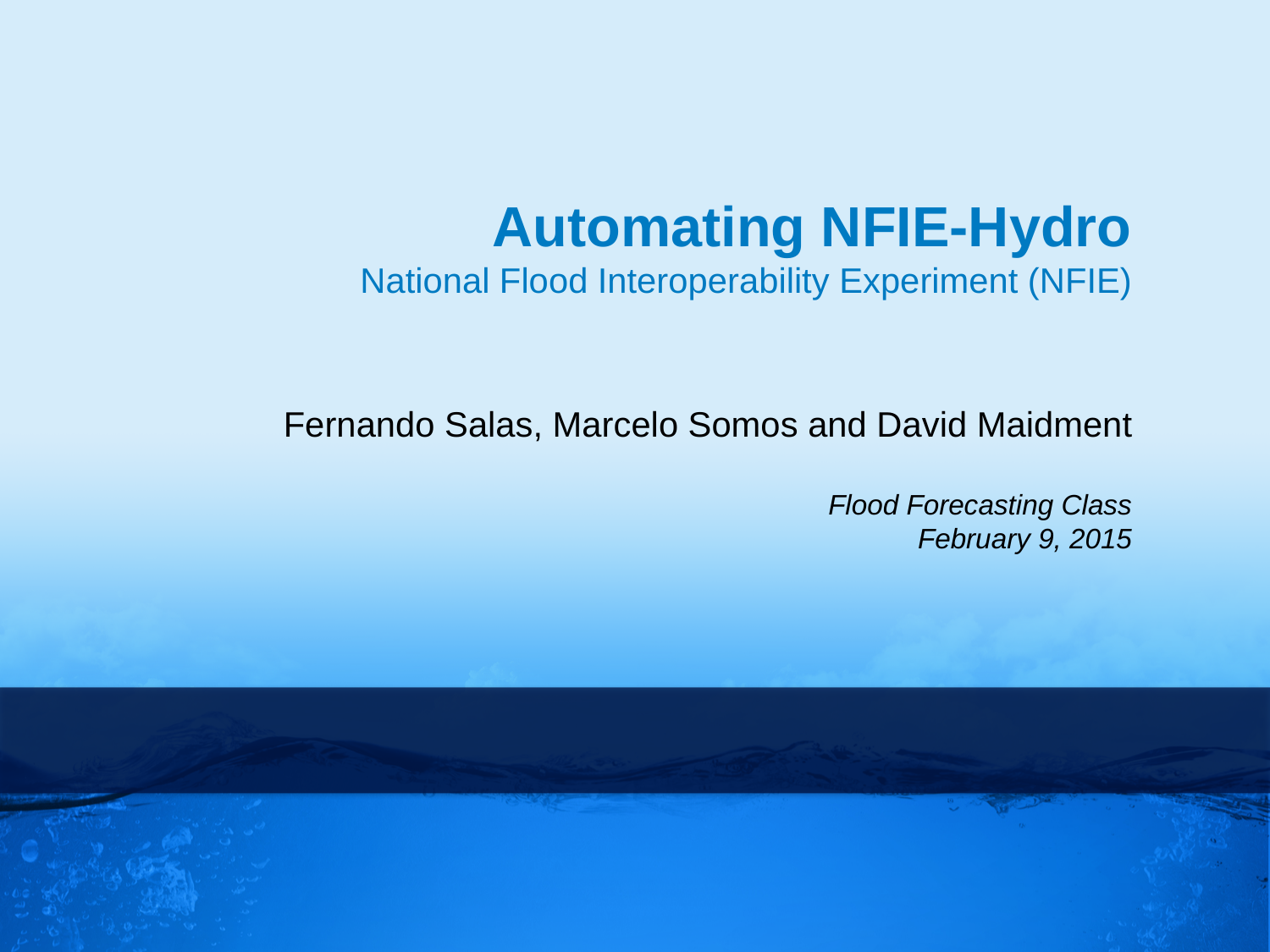

# Automating NFIE-Hydro National Flood Interoperability Experiment (NFIE)
Fernando Salas, Marcelo Somos and David Maidment

Flood Forecasting Class
February 9, 2015